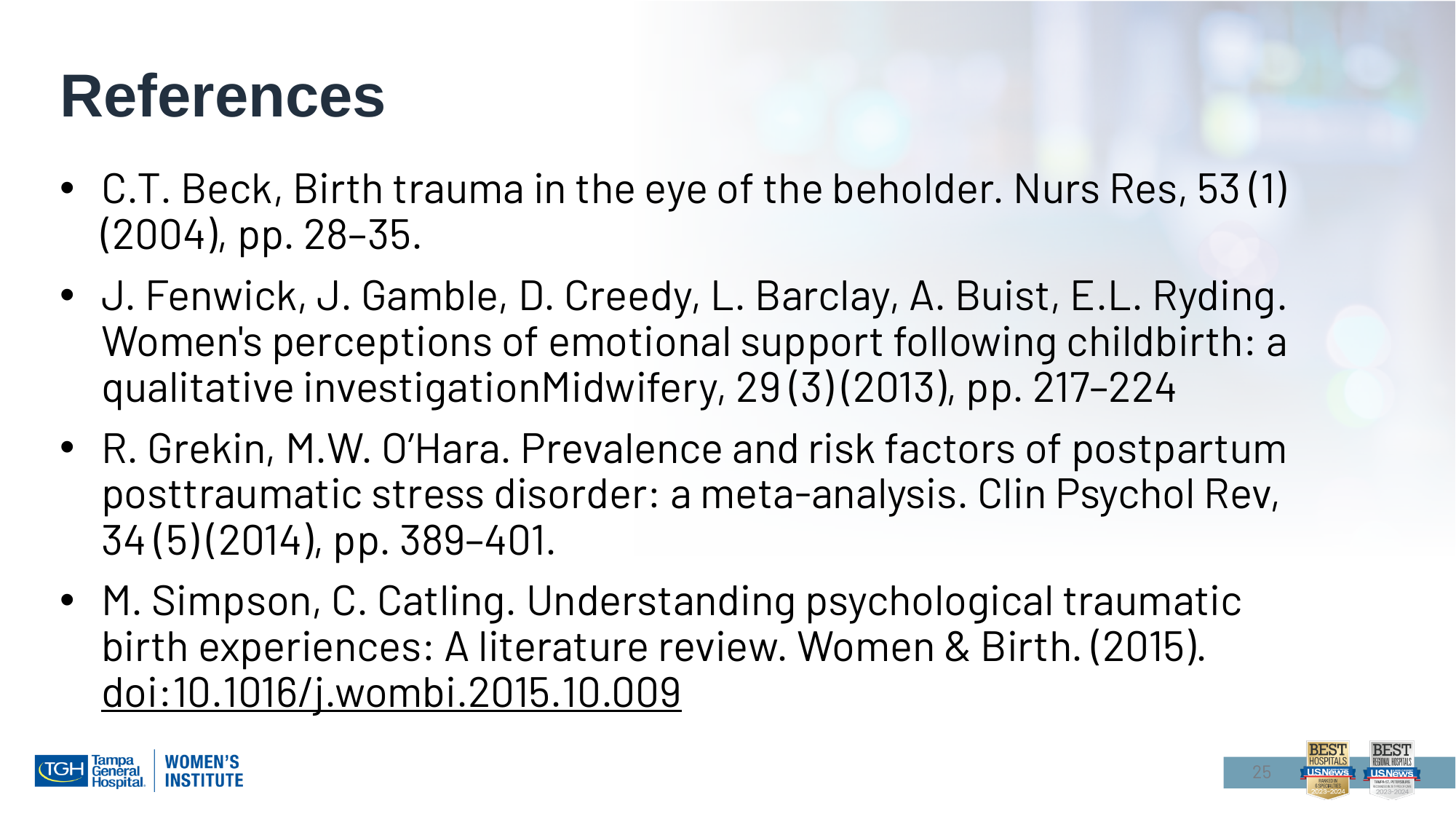

# References
C.T. Beck, Birth trauma in the eye of the beholder. Nurs Res, 53 (1) (2004), pp. 28–35.
J. Fenwick, J. Gamble, D. Creedy, L. Barclay, A. Buist, E.L. Ryding. Women's perceptions of emotional support following childbirth: a qualitative investigationMidwifery, 29 (3) (2013), pp. 217–224
R. Grekin, M.W. O’Hara. Prevalence and risk factors of postpartum posttraumatic stress disorder: a meta-analysis. Clin Psychol Rev, 34 (5) (2014), pp. 389–401.
M. Simpson, C. Catling. Understanding psychological traumatic birth experiences: A literature review. Women & Birth. (2015). doi:10.1016/j.wombi.2015.10.009

25